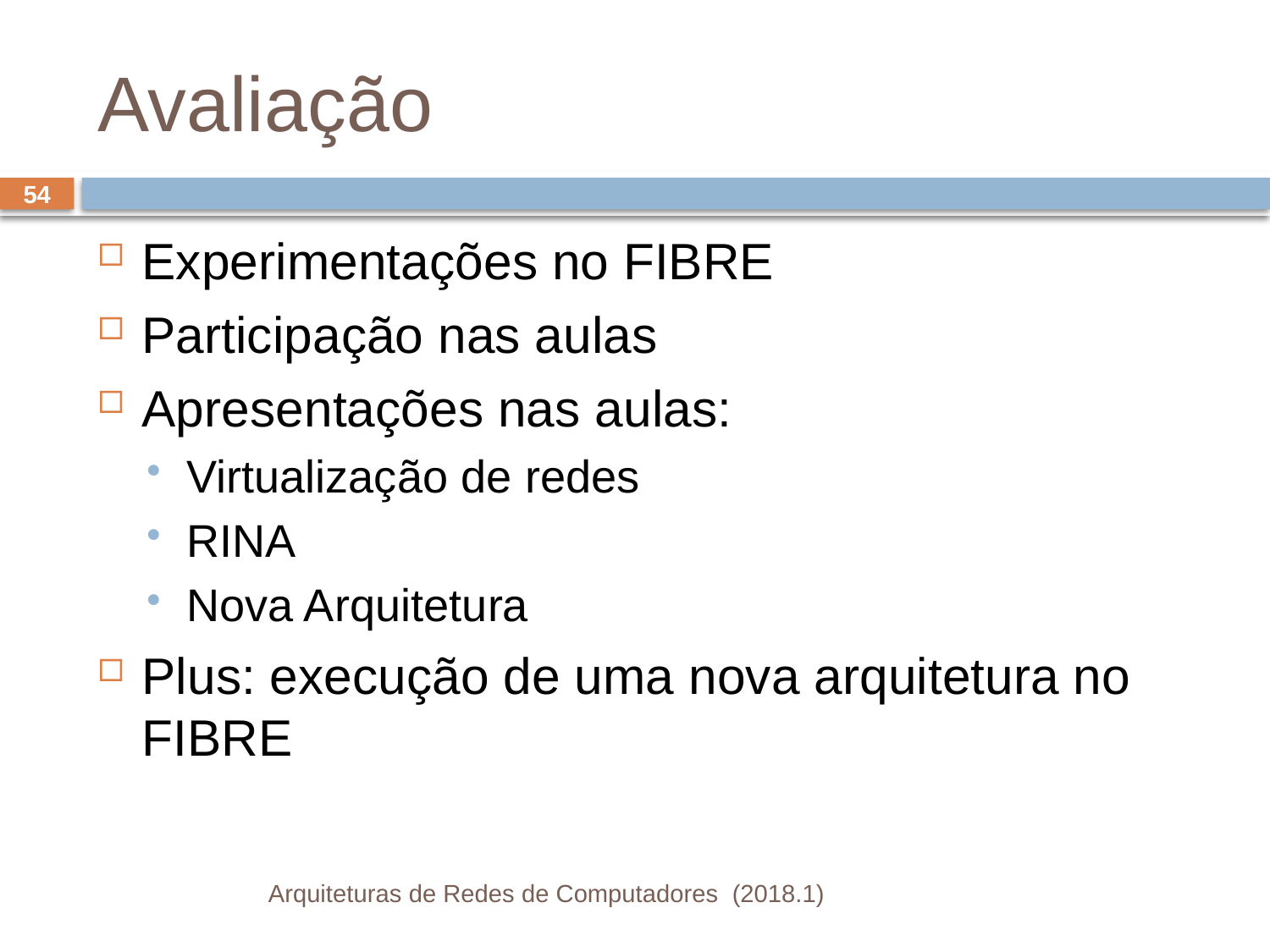

# Avaliação
54
Experimentações no FIBRE
Participação nas aulas
Apresentações nas aulas:
Virtualização de redes
RINA
Nova Arquitetura
Plus: execução de uma nova arquitetura no FIBRE
Arquiteturas de Redes de Computadores  (2018.1)